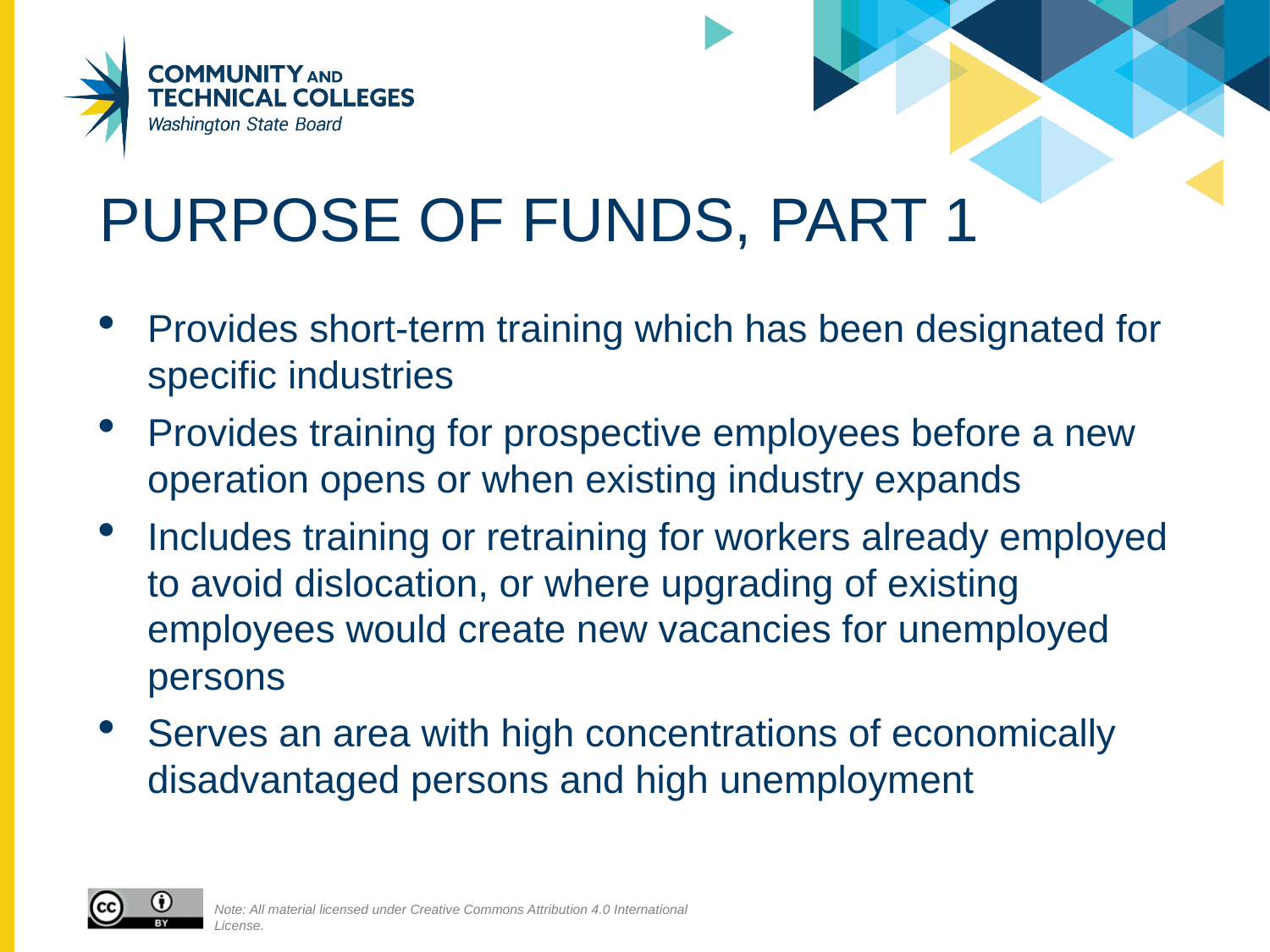

# Purpose of funds, ParT 1
Provides short-term training which has been designated for specific industries
Provides training for prospective employees before a new operation opens or when existing industry expands
Includes training or retraining for workers already employed to avoid dislocation, or where upgrading of existing employees would create new vacancies for unemployed persons
Serves an area with high concentrations of economically disadvantaged persons and high unemployment